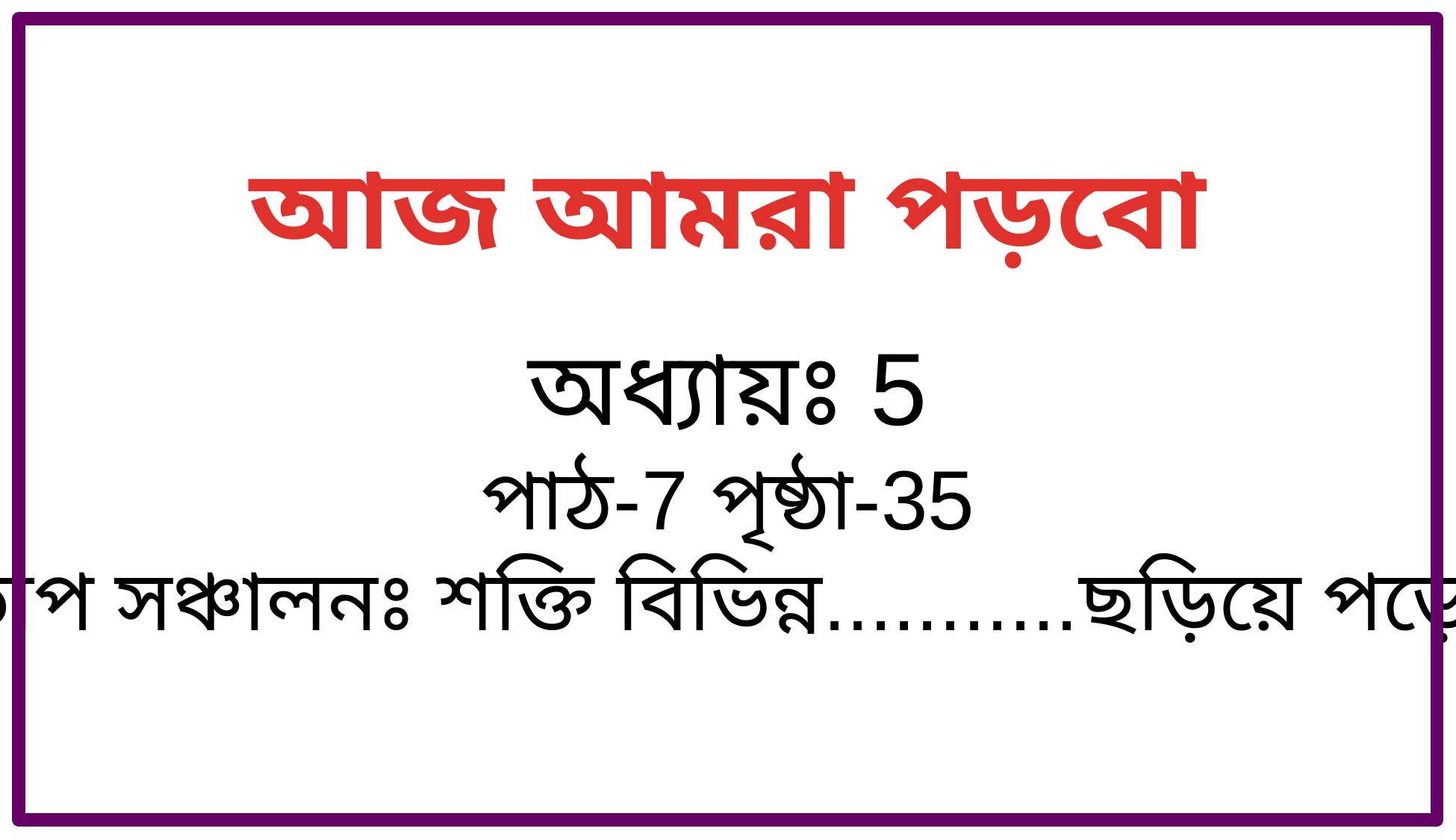

আজ আমরা পড়বো
অধ্যায়ঃ 5
পাঠ-7 পৃষ্ঠা-35
তাপ সঞ্চালনঃ শক্তি বিভিন্ন...........ছড়িয়ে পড়ে।